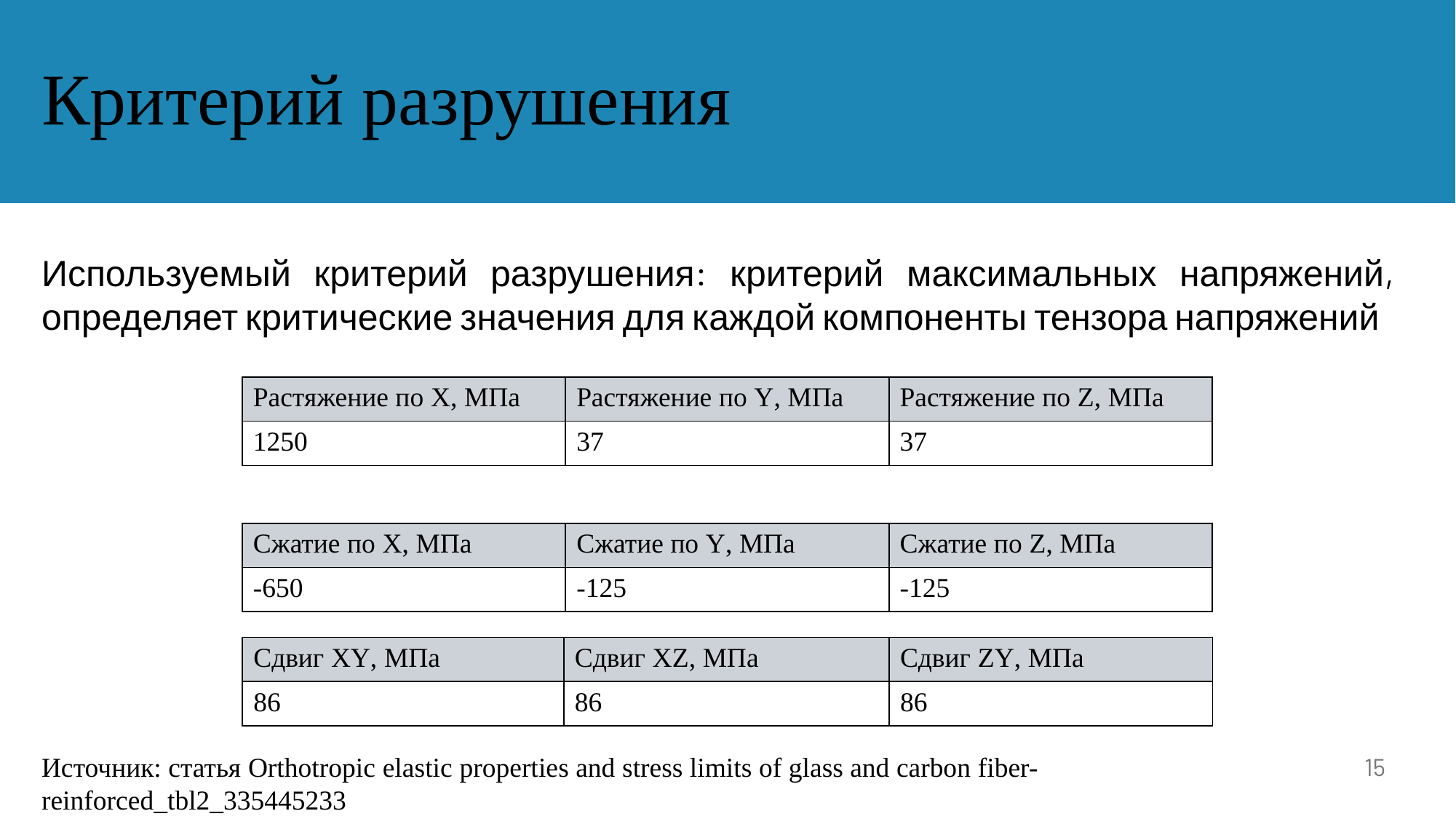

# Критерий разрушения
Используемый критерий разрушения: критерий максимальных напряжений, определяет критические значения для каждой компоненты тензора напряжений
| Растяжение по X, МПа | Растяжение по Y, МПа | Растяжение по Z, МПа |
| --- | --- | --- |
| 1250 | 37 | 37 |
| Сжатие по X, МПа | Сжатие по Y, МПа | Сжатие по Z, МПа |
| --- | --- | --- |
| -650 | -125 | -125 |
| Сдвиг XY, МПа | Сдвиг ХZ, МПа | Сдвиг ZY, МПа |
| --- | --- | --- |
| 86 | 86 | 86 |
Источник: статья Orthotropic elastic properties and stress limits of glass and carbon fiber-reinforced_tbl2_335445233
15